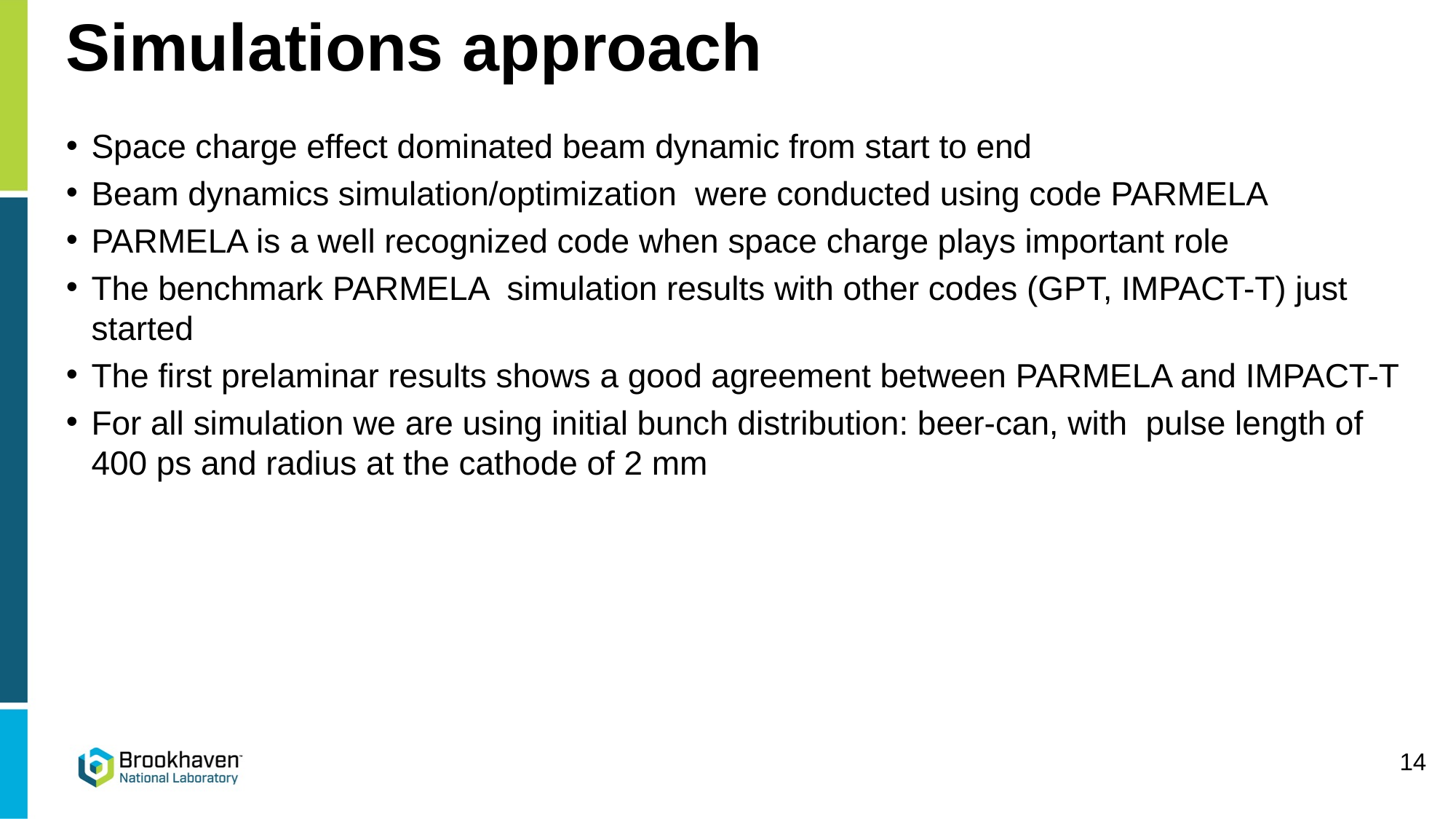

# Simulations approach
Space charge effect dominated beam dynamic from start to end
Beam dynamics simulation/optimization  were conducted using code PARMELA
PARMELA is a well recognized code when space charge plays important role
The benchmark PARMELA  simulation results with other codes (GPT, IMPACT-T) just started
The first prelaminar results shows a good agreement between PARMELA and IMPACT-T
For all simulation we are using initial bunch distribution: beer-can, with  pulse length of 400 ps and radius at the cathode of 2 mm
14